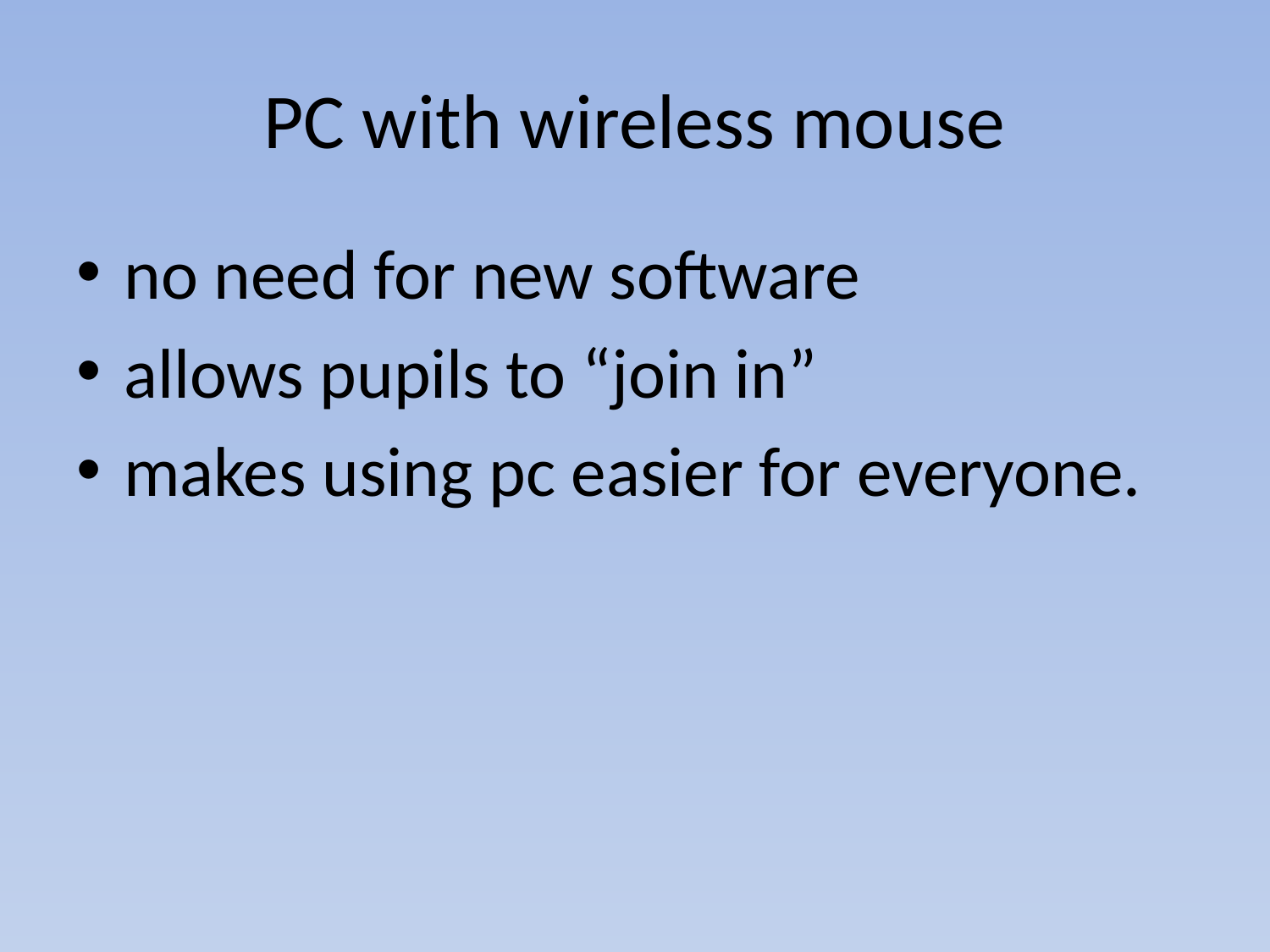

# PC with wireless mouse
no need for new software
allows pupils to “join in”
makes using pc easier for everyone.